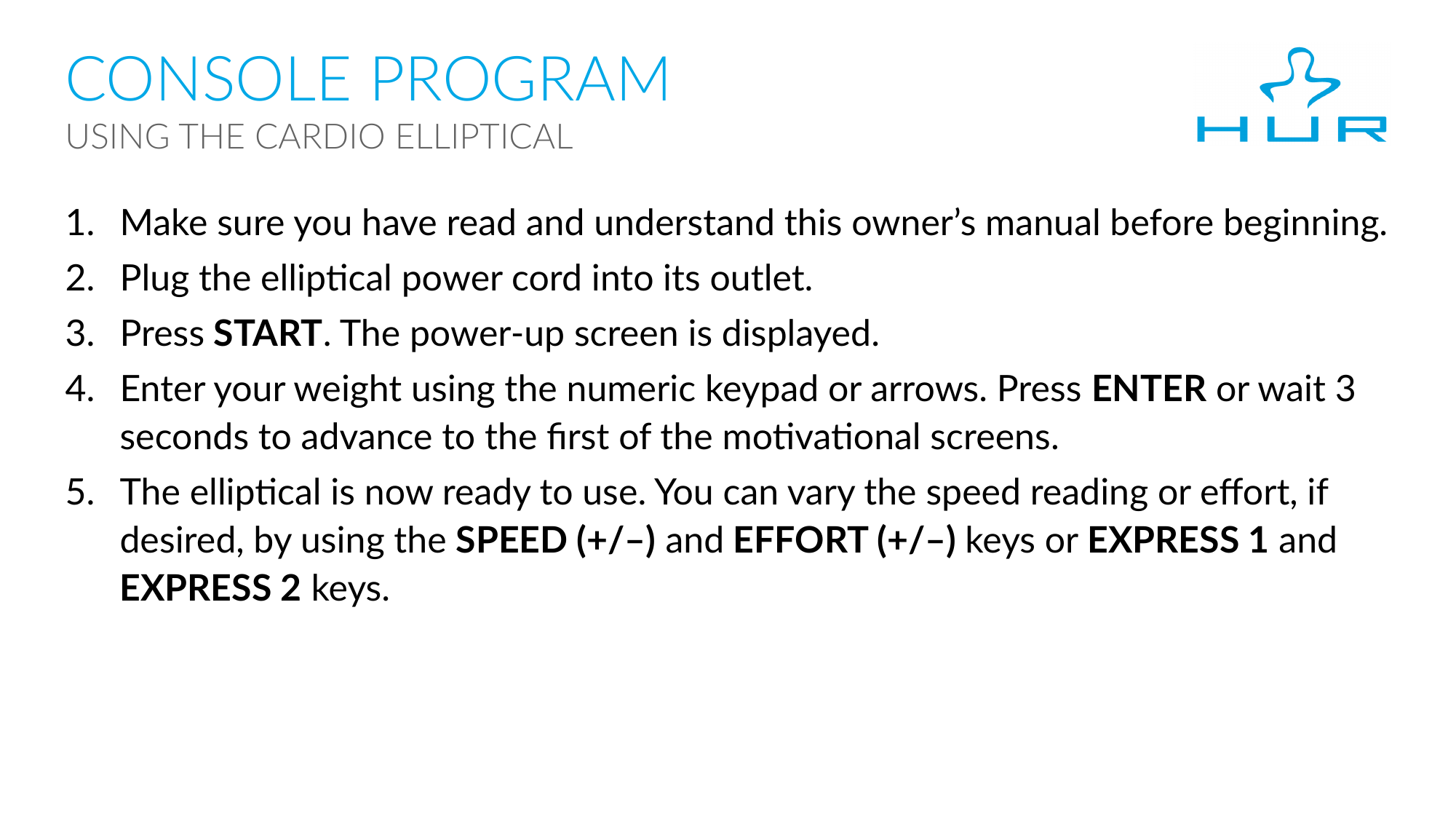

Console Program
Using the Cardio Elliptical
Make sure you have read and understand this owner’s manual before beginning.
Plug the elliptical power cord into its outlet.
Press START. The power-up screen is displayed.
Enter your weight using the numeric keypad or arrows. Press ENTER or wait 3 seconds to advance to the first of the motivational screens.
The elliptical is now ready to use. You can vary the speed reading or effort, if desired, by using the SPEED (+/–) and EFFORT (+/–) keys or EXPRESS 1 and EXPRESS 2 keys.